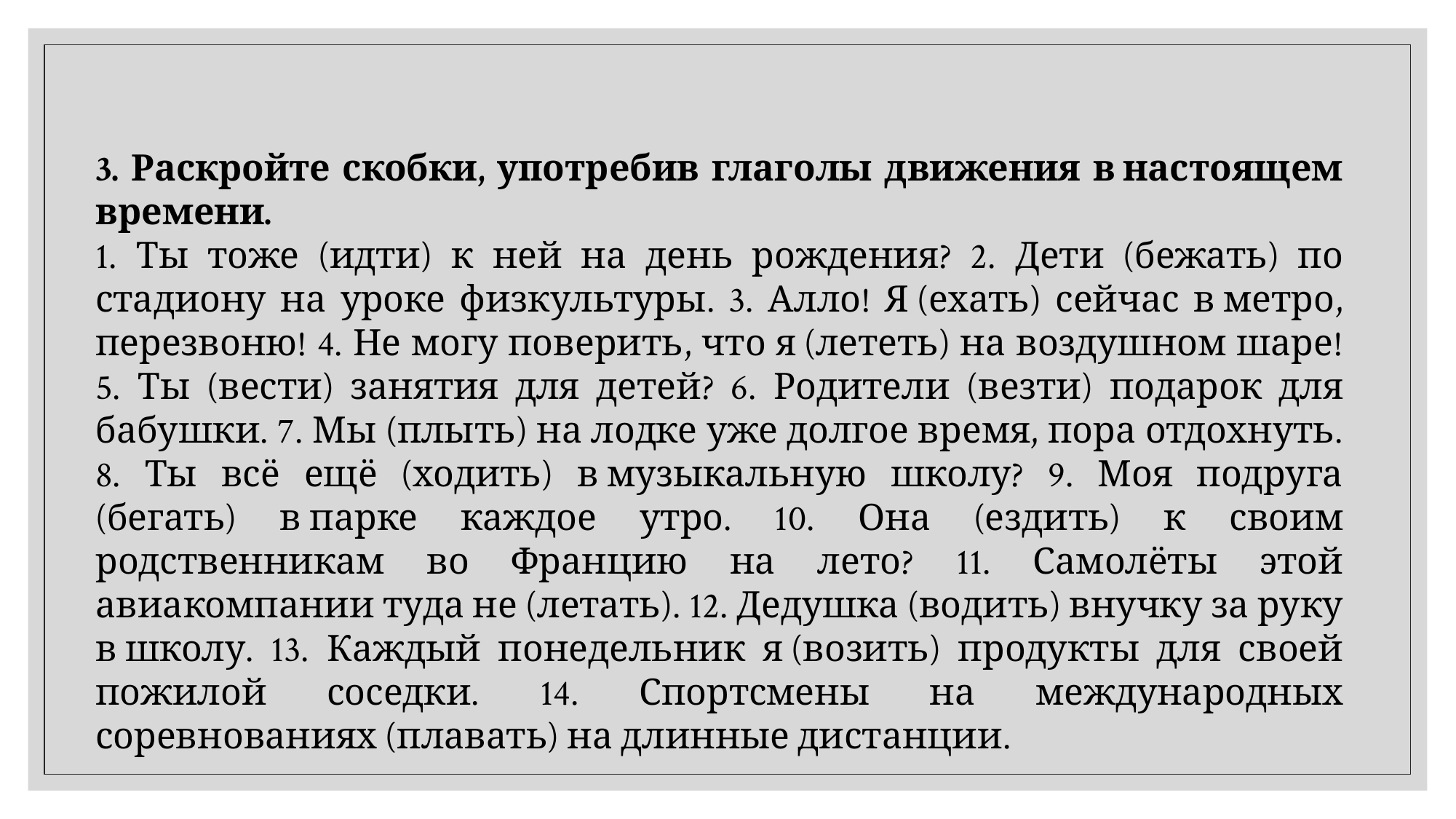

3. Раскройте скобки, употребив глаголы движения в настоящем времени.
1. Ты тоже (идти) к ней на день рождения? 2. Дети (бежать) по стадиону на уроке физкультуры. 3. Алло! Я (ехать) сейчас в метро, перезвоню! 4. Не могу поверить, что я (лететь) на воздушном шаре! 5. Ты (вести) занятия для детей? 6. Родители (везти) подарок для бабушки. 7. Мы (плыть) на лодке уже долгое время, пора отдохнуть. 8. Ты всё ещё (ходить) в музыкальную школу? 9. Моя подруга (бегать) в парке каждое утро. 10. Она (ездить) к своим родственникам во Францию на лето? 11. Самолёты этой авиакомпании туда не (летать). 12. Дедушка (водить) внучку за руку в школу. 13. Каждый понедельник я (возить) продукты для своей пожилой соседки. 14. Спортсмены на международных соревнованиях (плавать) на длинные дистанции.